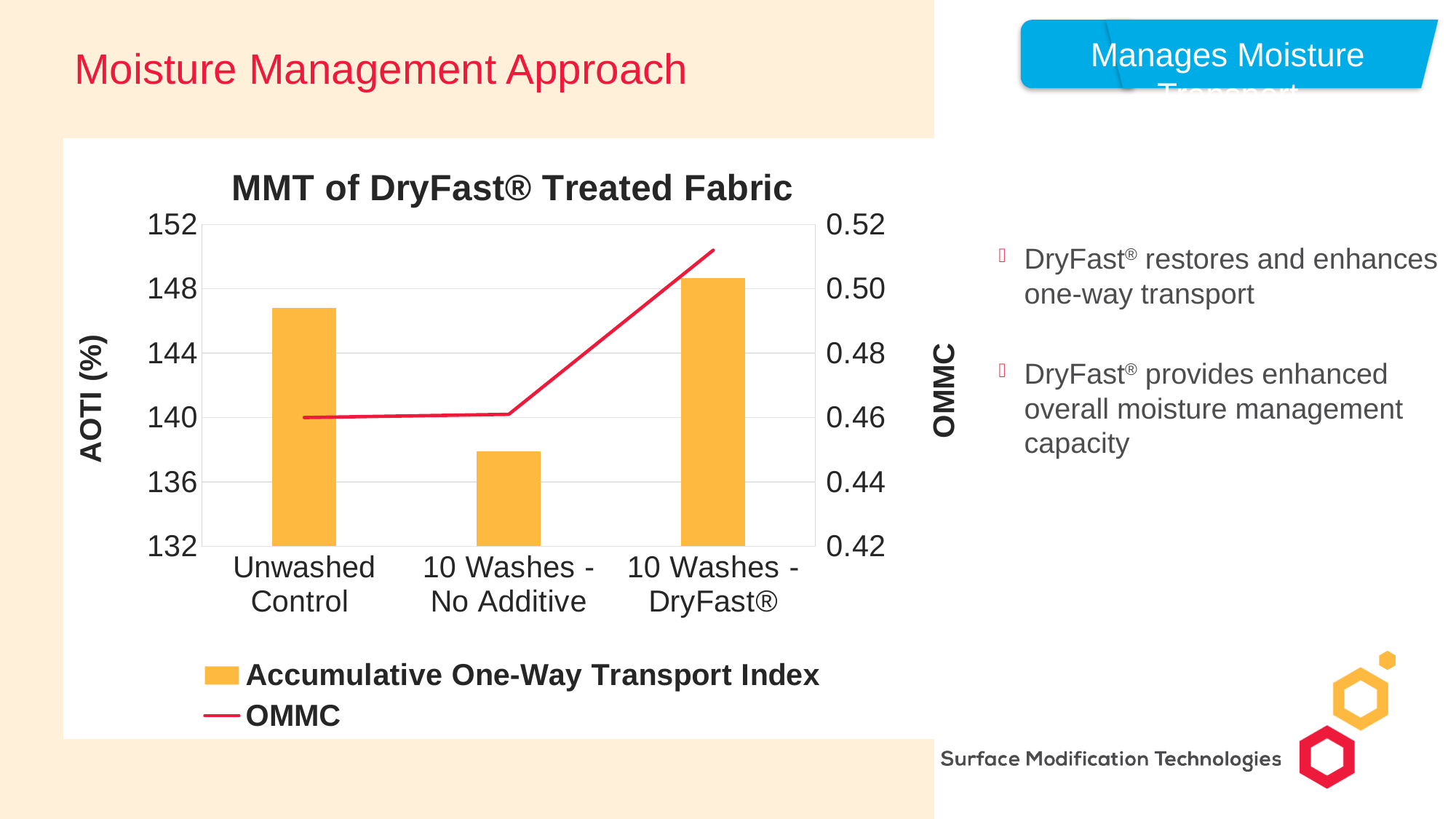

Manages Moisture Transport
# Moisture Management Approach

### Chart: MMT of DryFast® Treated Fabric

| Category | Accumulative One-Way Transport Index | OMMC |
|---|---|---|
| Unwashed Control  | 146.817 | 0.46 |
| 10 Washes - No Additive | 137.877 | 0.461 |
| 10 Washes - DryFast® | 148.684 | 0.512 |
DryFast® restores and enhances one-way transport

DryFast® provides enhanced overall moisture management capacity